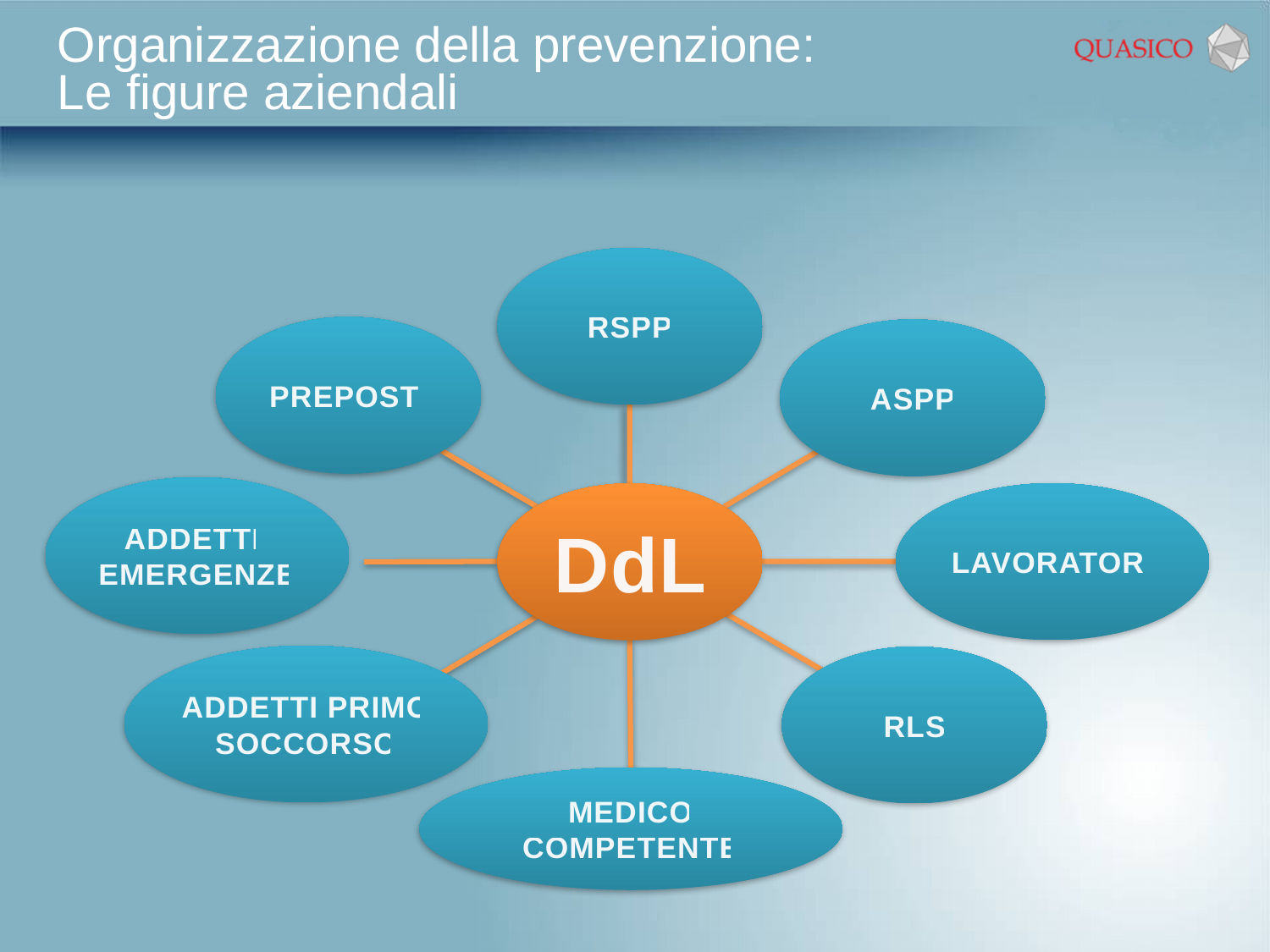

Organizzazione della prevenzione:
Le figure aziendali
RSPP

PREPOSTI

ASPP

ADDETTI
EMERGENZE

LAVORATORI

DdL

RLS

ADDETTI PRIMO SOCCORSO

MEDICO COMPETENTE